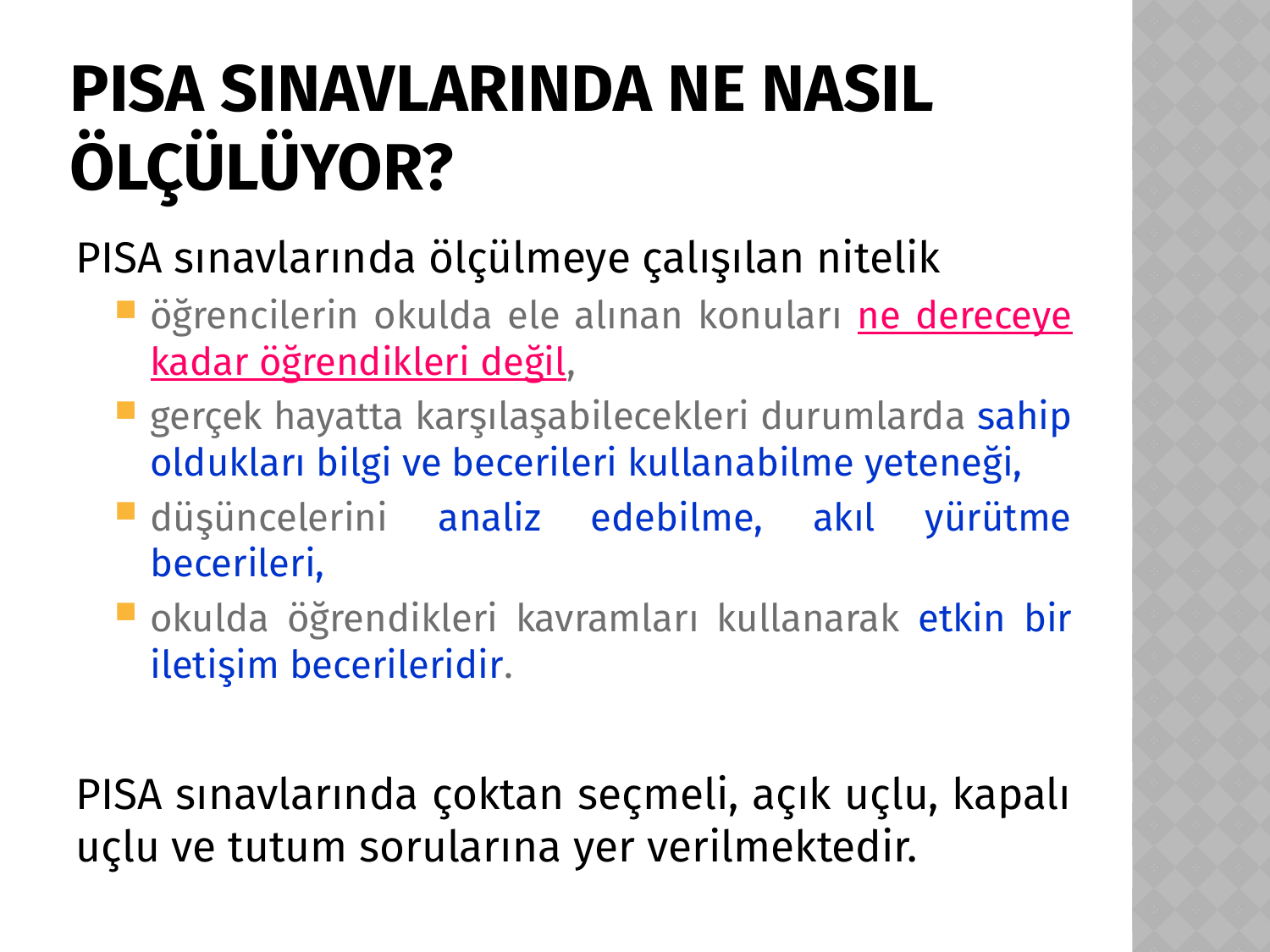

# PISA SINAVLARINDA NE NASIL ÖLÇÜLÜYOR?
PISA sınavlarında ölçülmeye çalışılan nitelik
öğrencilerin okulda ele alınan konuları ne dereceye kadar öğrendikleri değil,
gerçek hayatta karşılaşabilecekleri durumlarda sahip oldukları bilgi ve becerileri kullanabilme yeteneği,
düşüncelerini analiz edebilme, akıl yürütme becerileri,
okulda öğrendikleri kavramları kullanarak etkin bir iletişim becerileridir.

PISA sınavlarında çoktan seçmeli, açık uçlu, kapalı uçlu ve tutum sorularına yer verilmektedir.